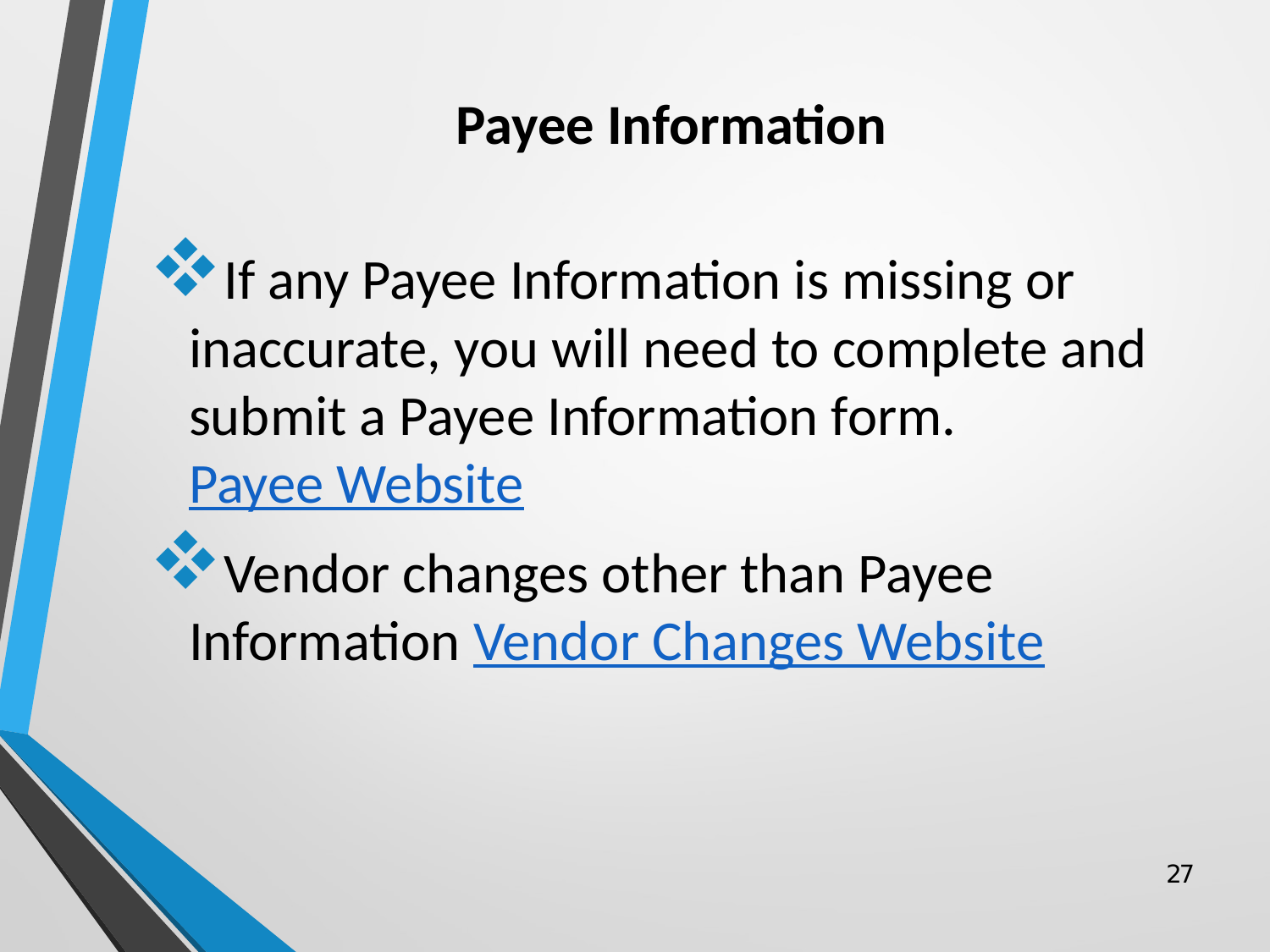

# Payee Information
If any Payee Information is missing or inaccurate, you will need to complete and submit a Payee Information form. Payee Website
Vendor changes other than Payee Information Vendor Changes Website

27